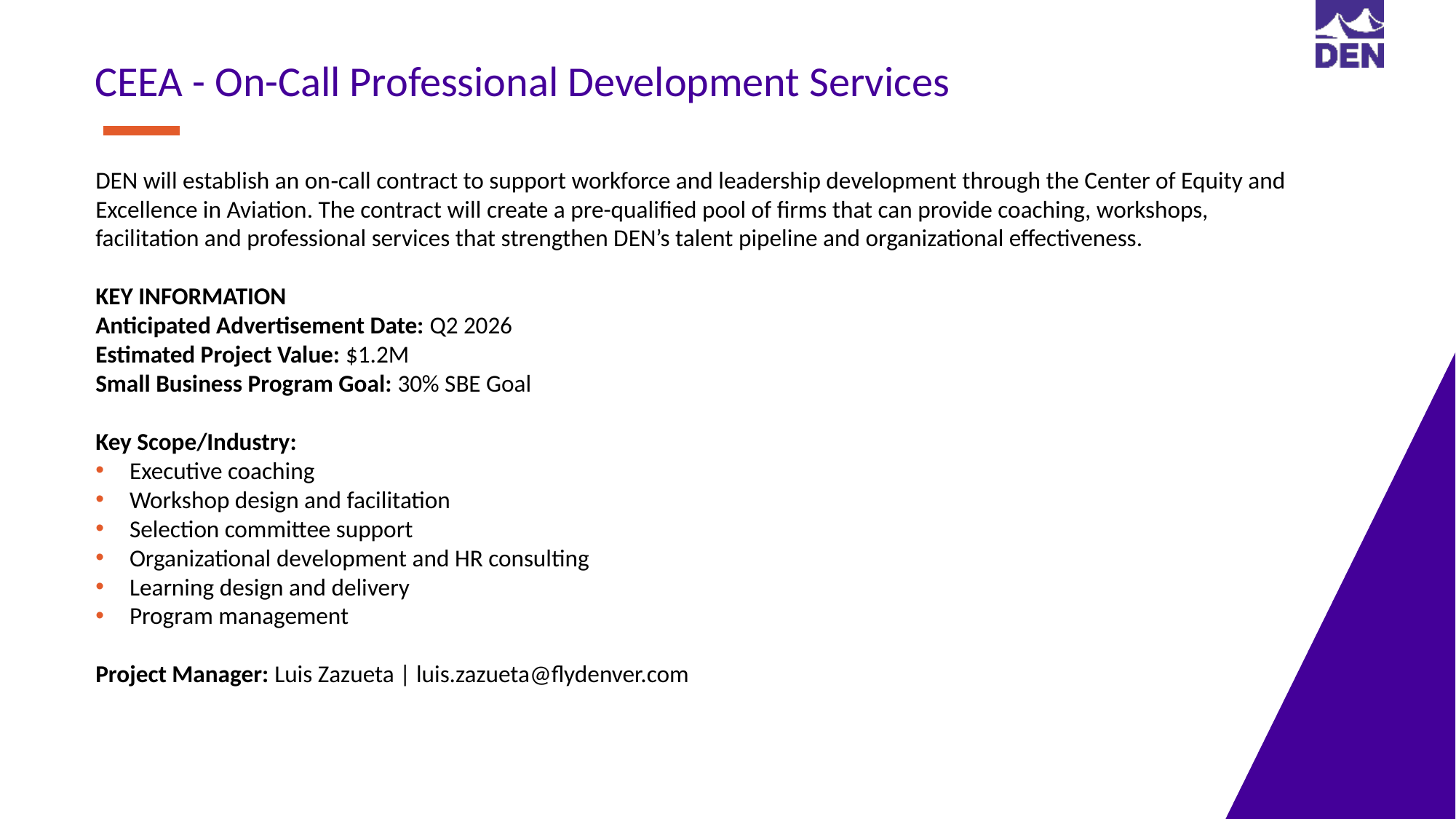

CEEA - On-Call Professional Development Services

DEN will establish an on‑call contract to support workforce and leadership development through the Center of Equity and Excellence in Aviation. The contract will create a pre-qualified pool of firms that can provide coaching, workshops, facilitation and professional services that strengthen DEN’s talent pipeline and organizational effectiveness.
KEY INFORMATION
Anticipated Advertisement Date: Q2 2026
Estimated Project Value: $1.2M
Small Business Program Goal: 30% SBE Goal
Key Scope/Industry:
Executive coaching
Workshop design and facilitation
Selection committee support
Organizational development and HR consulting
Learning design and delivery
Program management

Project Manager: Luis Zazueta | luis.zazueta@flydenver.com